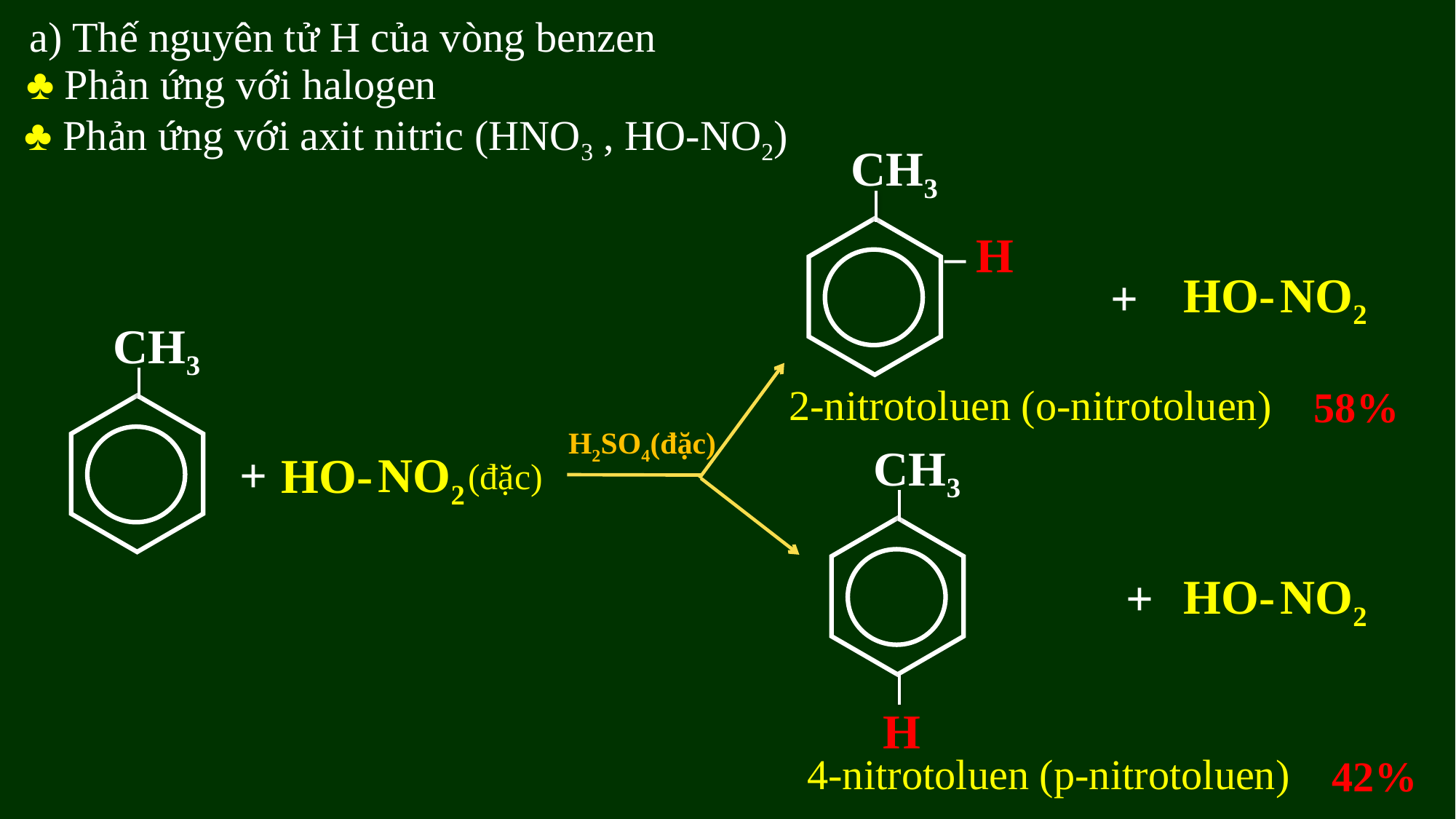

a) Thế nguyên tử H của vòng benzen
♣ Phản ứng với halogen
♣ Phản ứng với axit nitric (HNO3 , HO-NO2)
CH3
H

–
NO2
HO-
+
CH3
2-nitrotoluen (o-nitrotoluen)
58%

H2SO4(đặc)
CH3
+
NO2
HO-
(đặc)

NO2
HO-
+
H
4-nitrotoluen (p-nitrotoluen)
42%